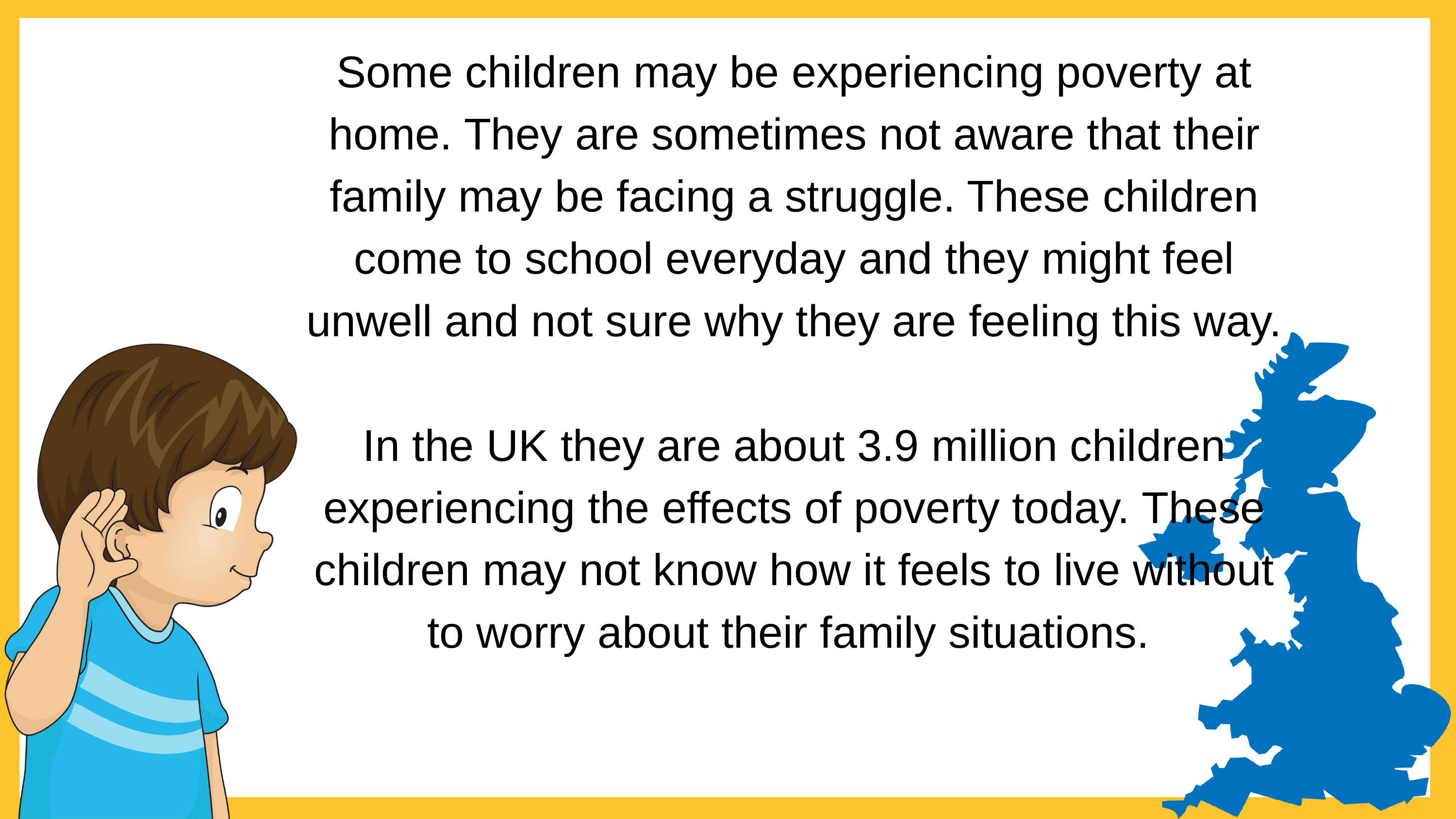

Some children may be experiencing poverty at home. They are sometimes not aware that their family may be facing a struggle. These children come to school everyday and they might feel unwell and not sure why they are feeling this way.

In the UK they are about 3.9 million children experiencing the effects of poverty today. These children may not know how it feels to live without to worry about their family situations.